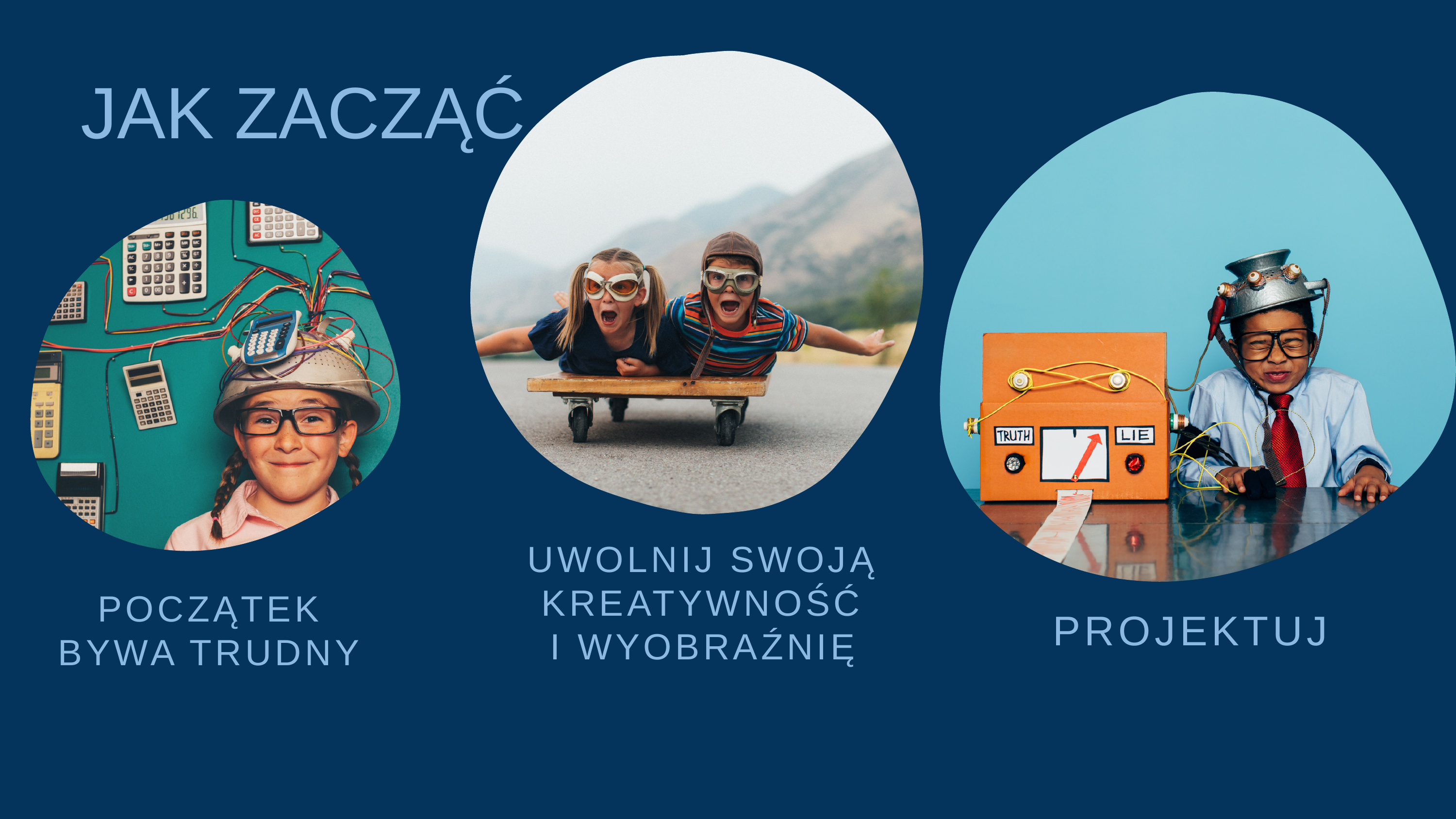

JAK ZACZĄĆ

UWOLNIJ SWOJĄ KREATYWNOŚĆ I WYOBRAŹNIĘ
POCZĄTEK
BYWA TRUDNY
PROJEKTUJ